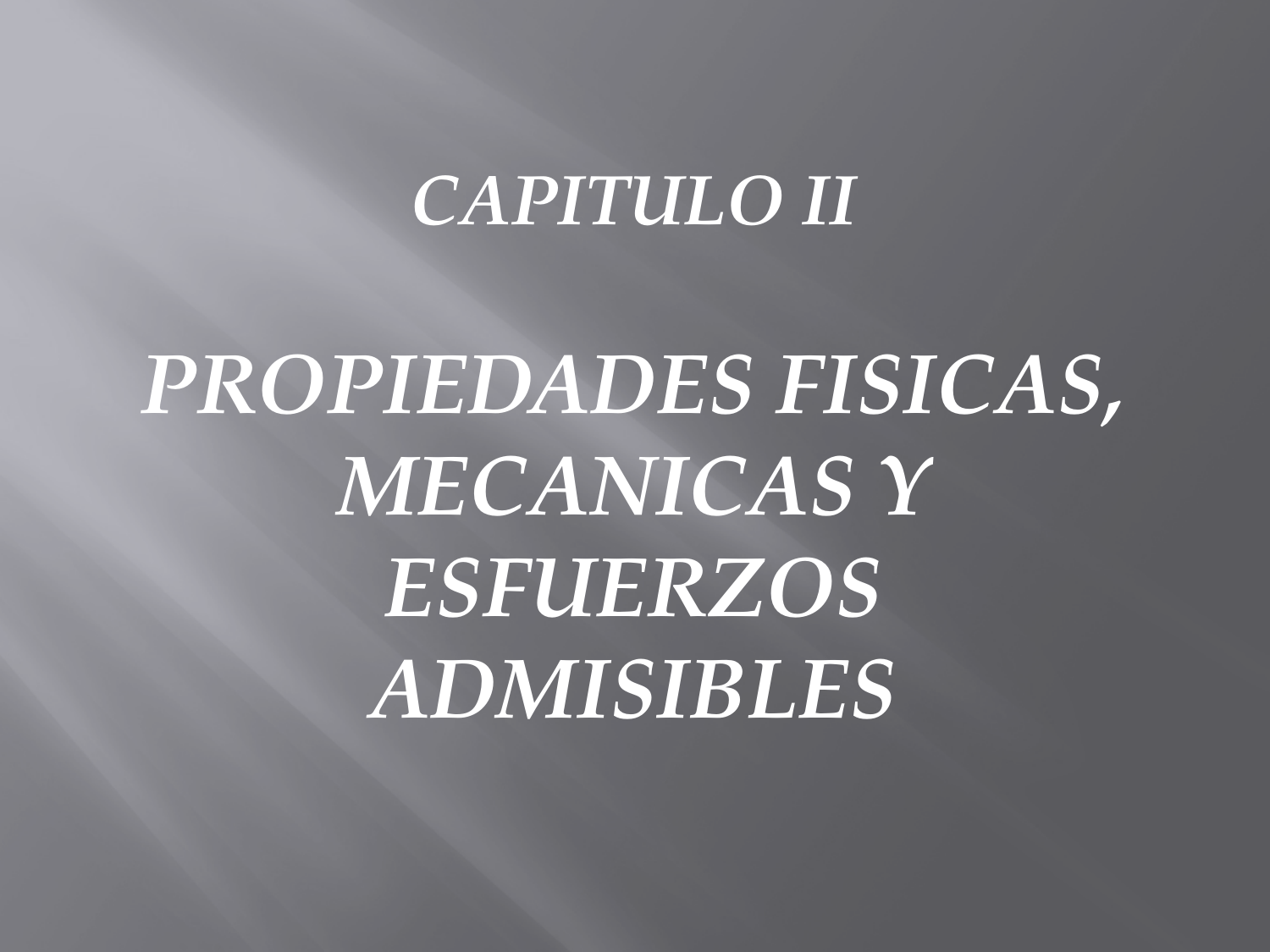

CAPITULO II
PROPIEDADES FISICAS, MECANICAS Y ESFUERZOS ADMISIBLES